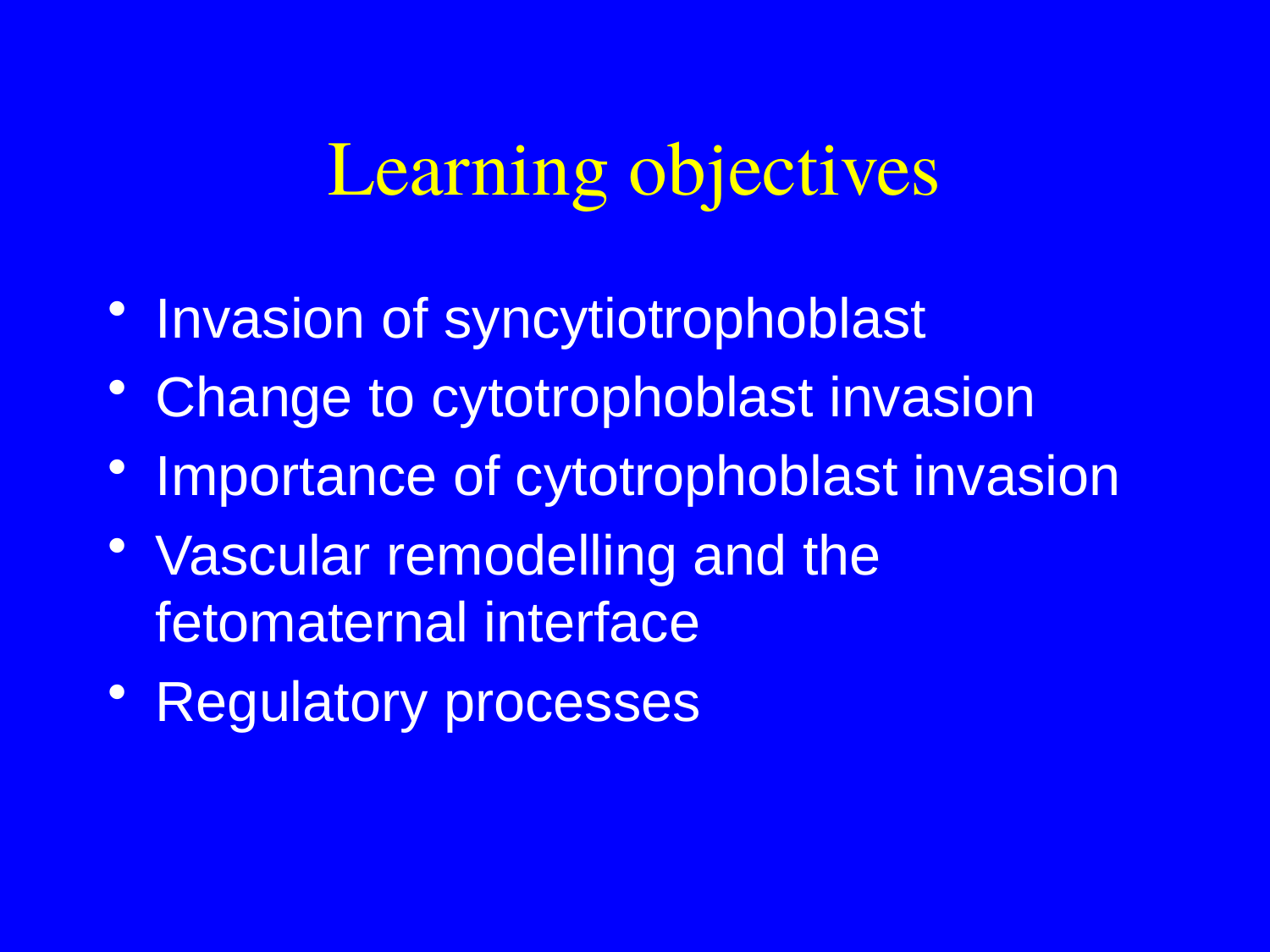

# Learning objectives
Invasion of syncytiotrophoblast
Change to cytotrophoblast invasion
Importance of cytotrophoblast invasion
Vascular remodelling and the fetomaternal interface
Regulatory processes